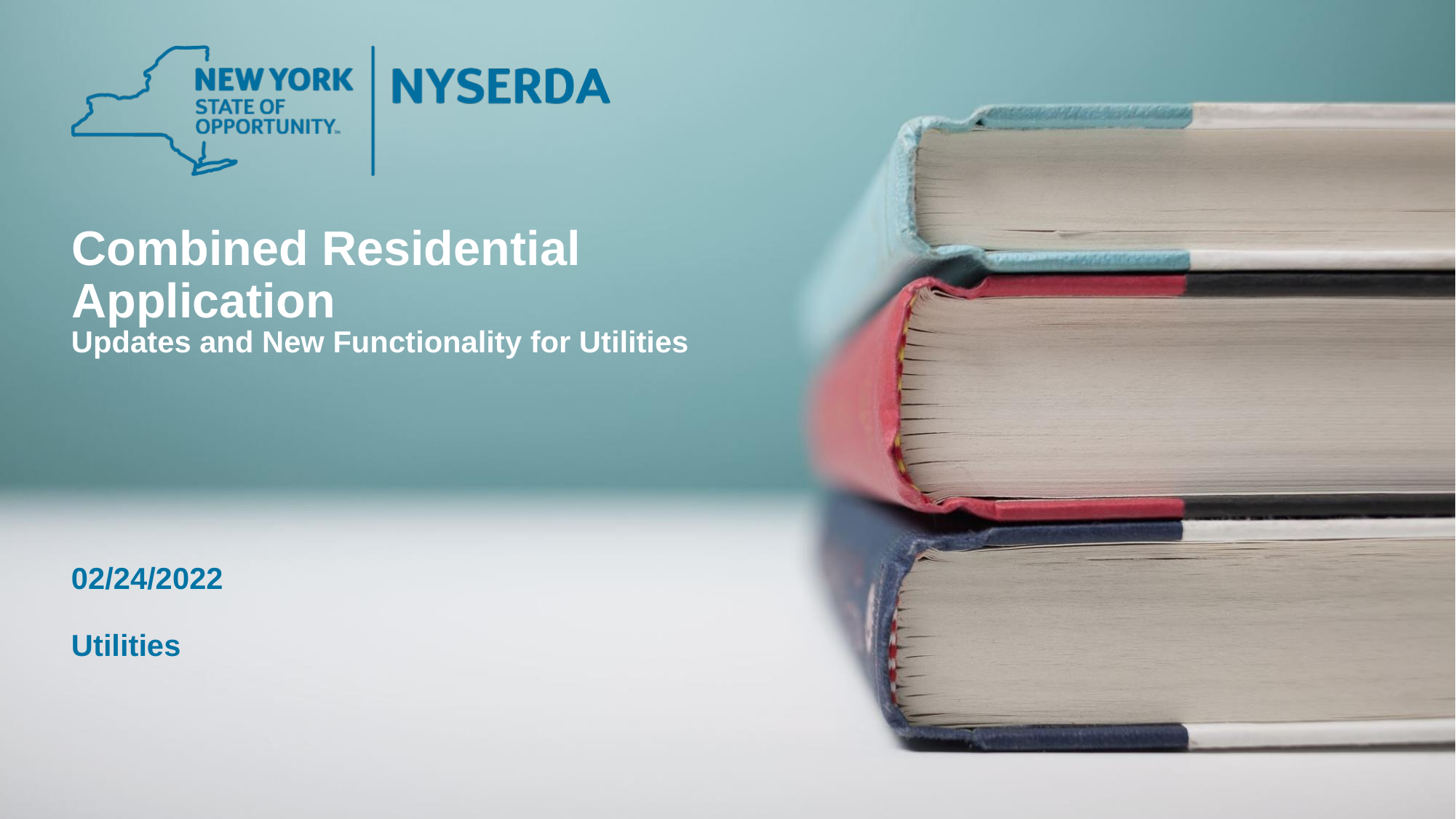

# Combined Residential Application
Updates and New Functionality for Utilities
02/24/2022
Utilities